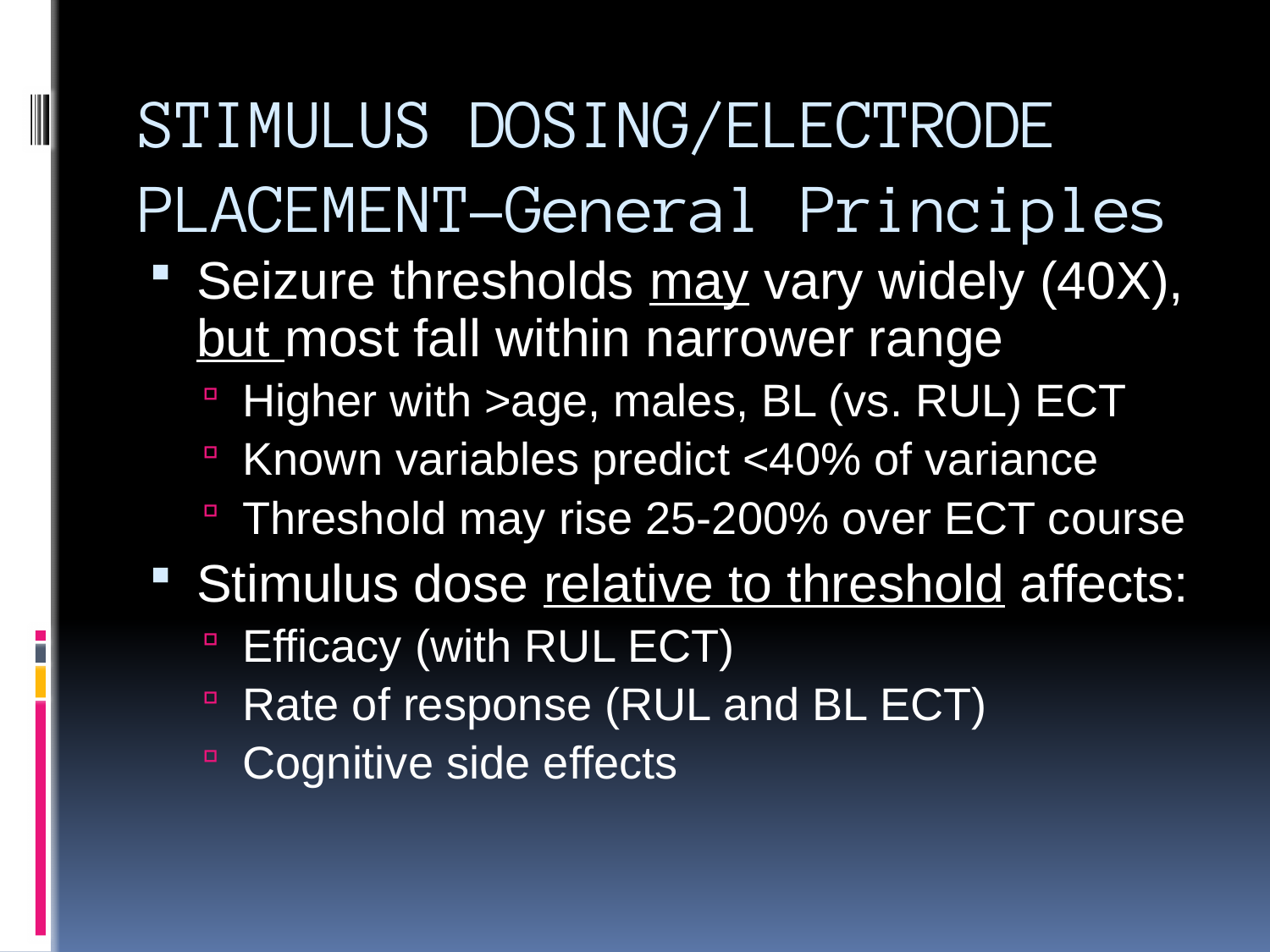

# STIMULUS DOSING/ELECTRODE PLACEMENT-General Principles
Seizure thresholds may vary widely (40X), but most fall within narrower range
Higher with >age, males, BL (vs. RUL) ECT
Known variables predict <40% of variance
Threshold may rise 25-200% over ECT course
Stimulus dose relative to threshold affects:
Efficacy (with RUL ECT)
Rate of response (RUL and BL ECT)
Cognitive side effects